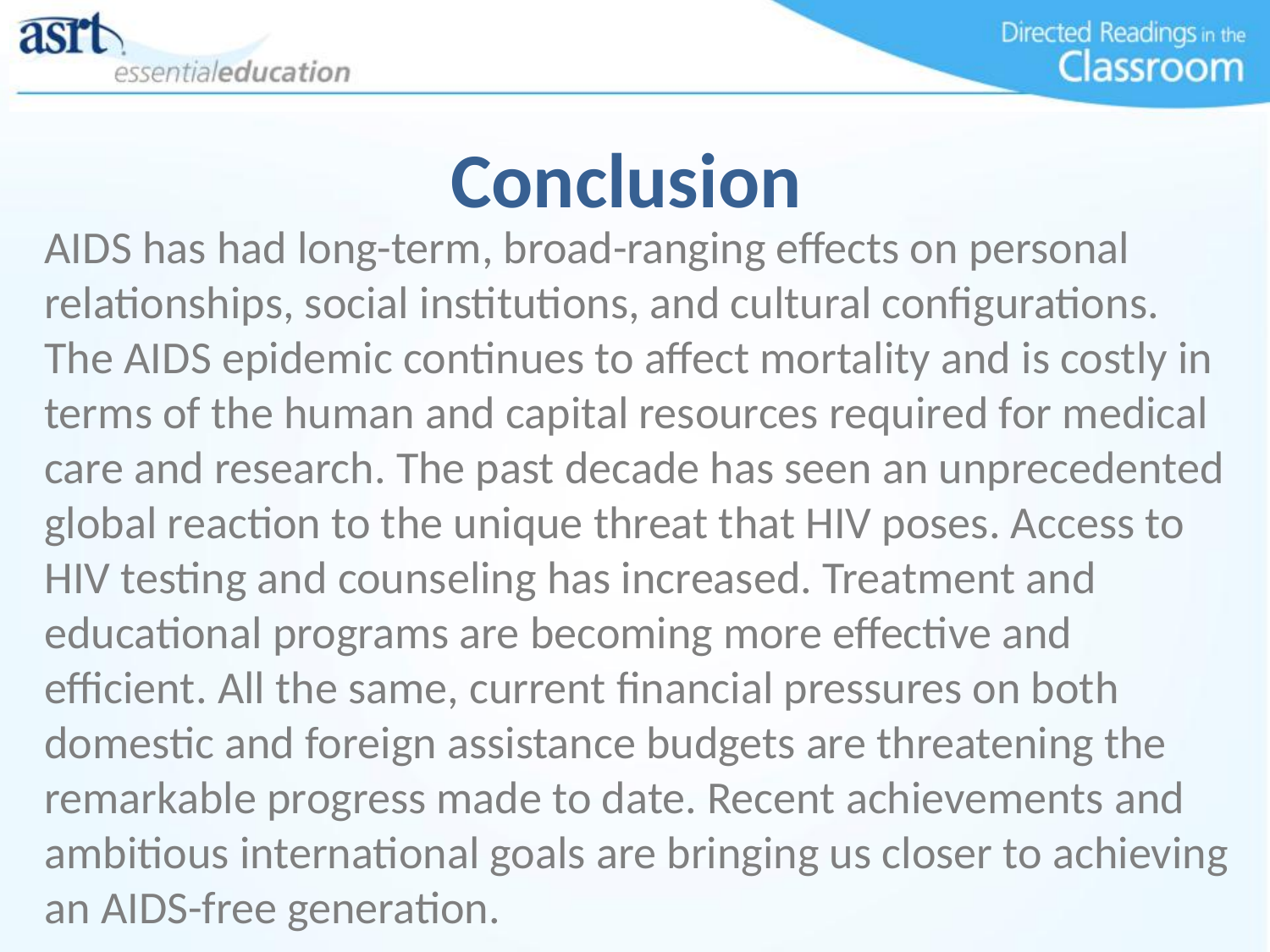

# Conclusion
AIDS has had long-term, broad-ranging effects on personal relationships, social institutions, and cultural configurations. The AIDS epidemic continues to affect mortality and is costly in terms of the human and capital resources required for medical care and research. The past decade has seen an unprecedented global reaction to the unique threat that HIV poses. Access to HIV testing and counseling has increased. Treatment and educational programs are becoming more effective and efficient. All the same, current financial pressures on both domestic and foreign assistance budgets are threatening the remarkable progress made to date. Recent achievements and ambitious international goals are bringing us closer to achieving an AIDS-free generation.